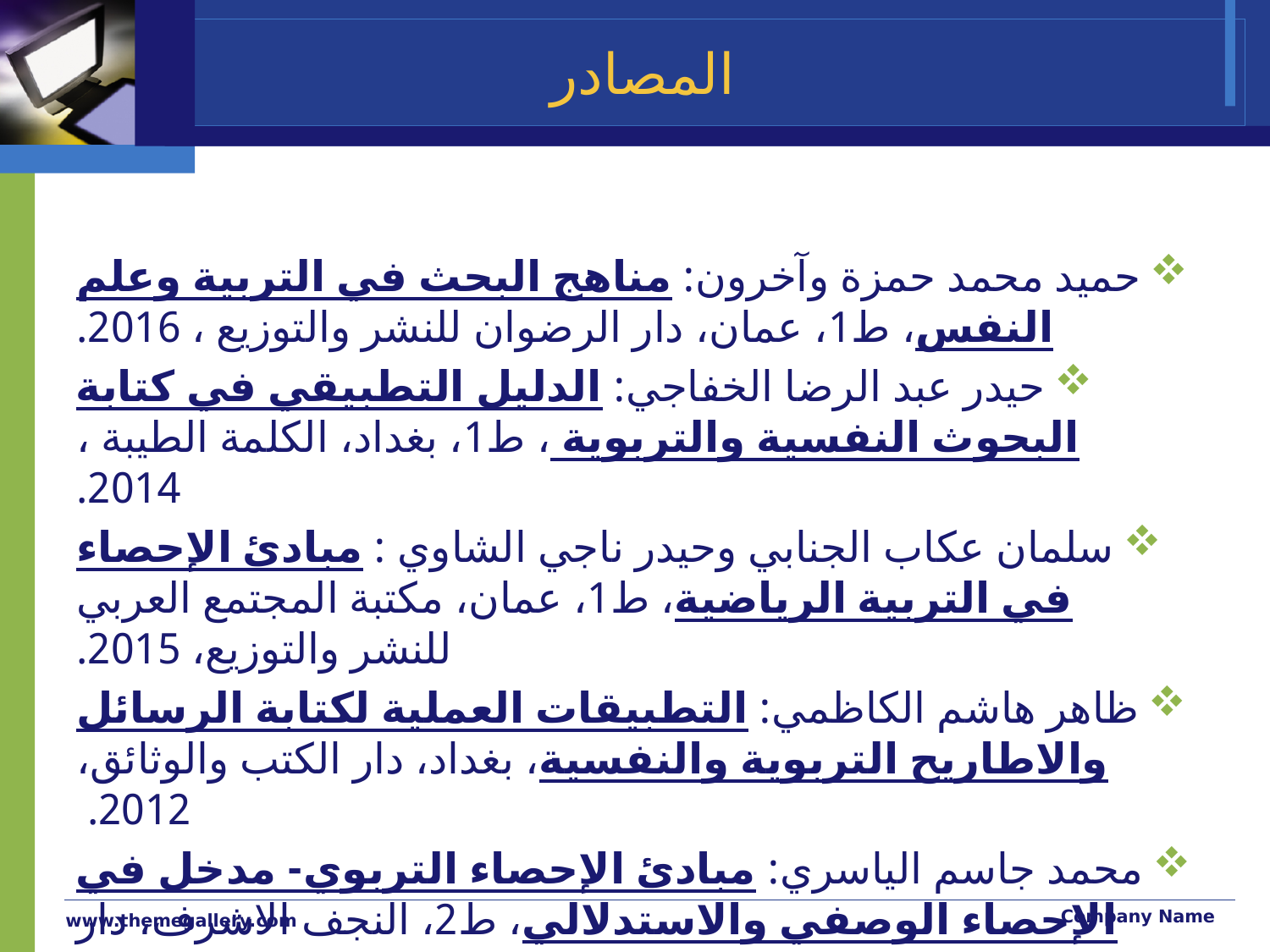

# المصادر

حميد محمد حمزة وآخرون: مناهج البحث في التربية وعلم النفس، ط1، عمان، دار الرضوان للنشر والتوزيع ، 2016.
حيدر عبد الرضا الخفاجي: الدليل التطبيقي في كتابة البحوث النفسية والتربوية ، ط1، بغداد، الكلمة الطيبة ، 2014.
سلمان عكاب الجنابي وحيدر ناجي الشاوي : مبادئ الإحصاء في التربية الرياضية، ط1، عمان، مكتبة المجتمع العربي للنشر والتوزيع، 2015.
ظاهر هاشم الكاظمي: التطبيقات العملية لكتابة الرسائل والاطاريح التربوية والنفسية، بغداد، دار الكتب والوثائق، 2012.
محمد جاسم الياسري: مبادئ الإحصاء التربوي- مدخل في الإحصاء الوصفي والاستدلالي، ط2، النجف الاشرف، دار الضياء للطباعة والتصميم، 2012.

Company Name
www.themegallery.com